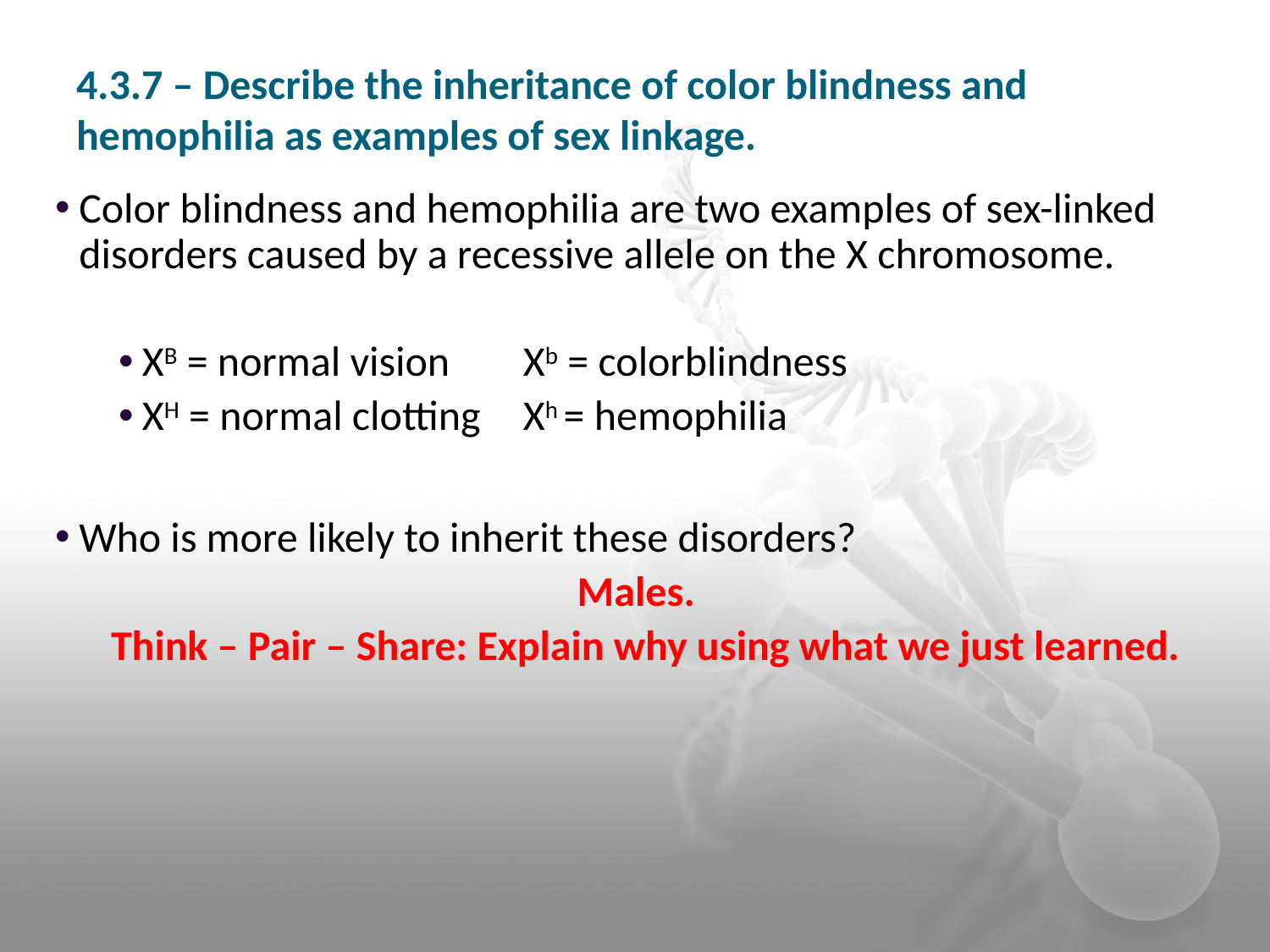

4.3.7 – Describe the inheritance of color blindness and  hemophilia as examples of sex linkage.
Color blindness and hemophilia are two examples of sex-linked disorders caused by a recessive allele on the X chromosome.

XB = normal vision	Xb = colorblindness
XH = normal clotting	Xh = hemophilia

Who is more likely to inherit these disorders?
Males.
Think – Pair – Share: Explain why using what we just learned.